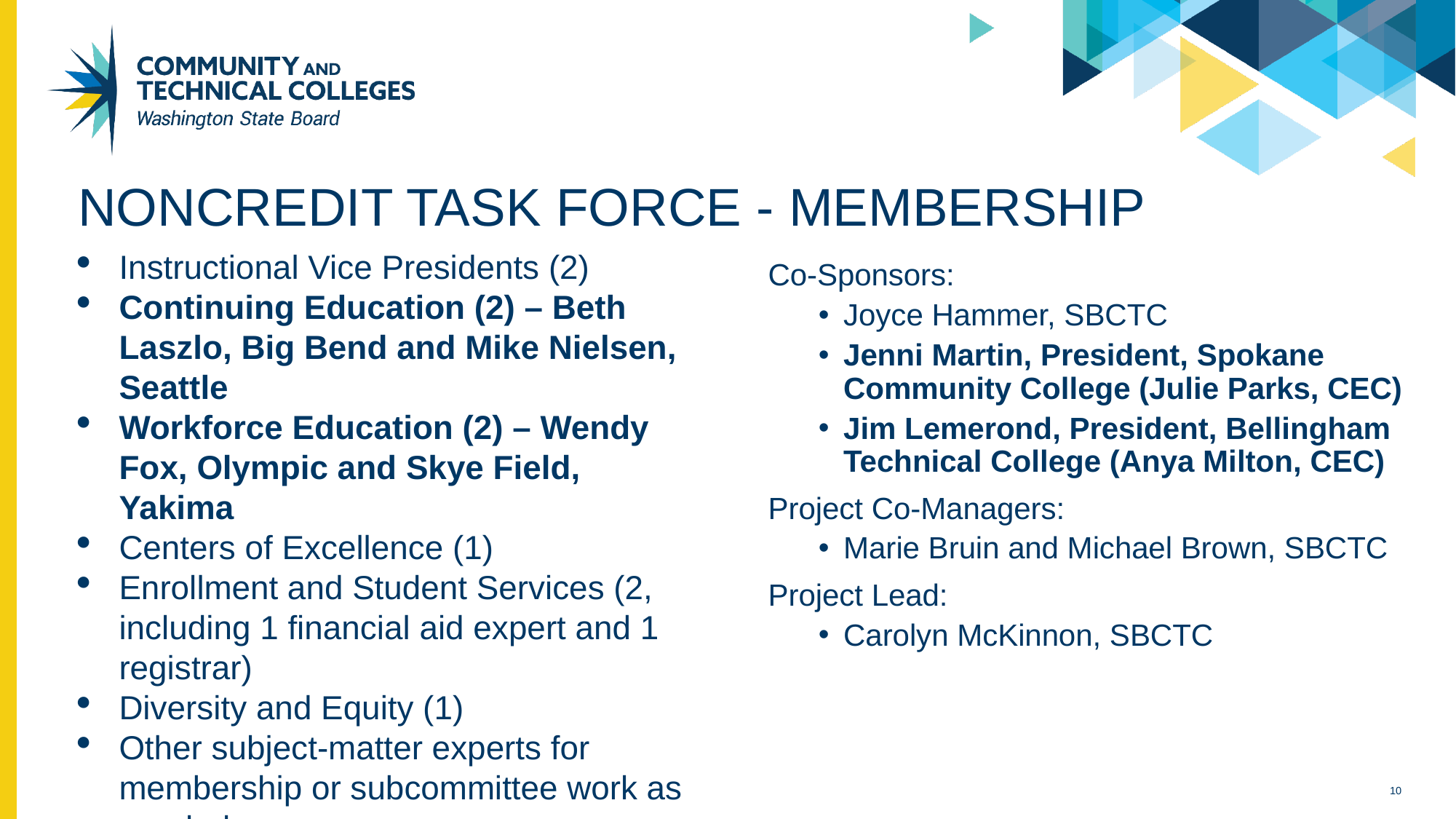

# Noncredit task force - membership
Instructional Vice Presidents (2)
Continuing Education (2) – Beth Laszlo, Big Bend and Mike Nielsen, Seattle
Workforce Education (2) – Wendy Fox, Olympic and Skye Field, Yakima
Centers of Excellence (1)
Enrollment and Student Services (2, including 1 financial aid expert and 1 registrar)
Diversity and Equity (1)
Other subject-matter experts for membership or subcommittee work as needed.

Co-Sponsors:
Joyce Hammer, SBCTC
Jenni Martin, President, Spokane Community College (Julie Parks, CEC)
Jim Lemerond, President, Bellingham Technical College (Anya Milton, CEC)
Project Co-Managers:
Marie Bruin and Michael Brown, SBCTC
Project Lead:
Carolyn McKinnon, SBCTC
10